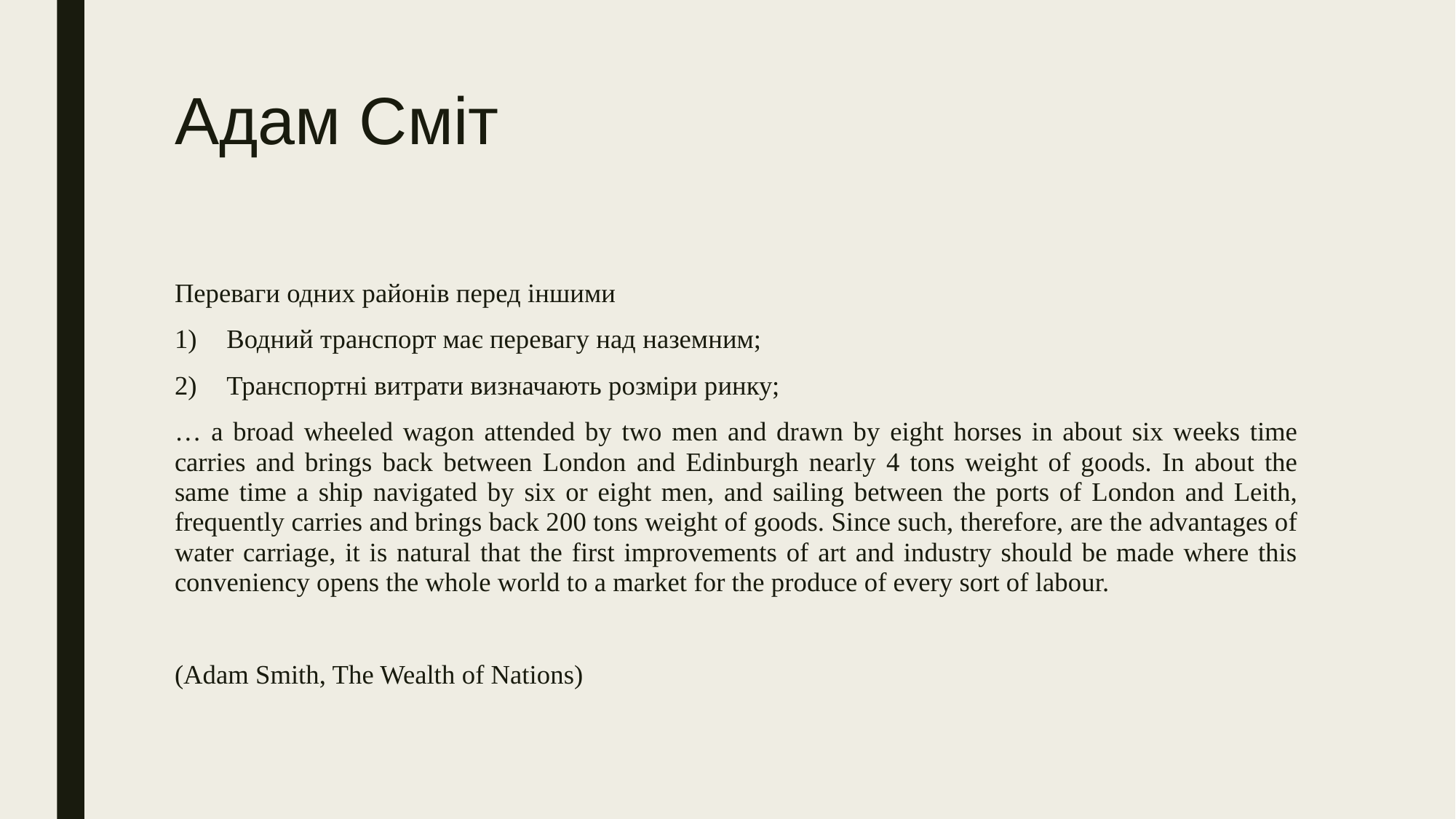

# Адам Сміт
Переваги одних районів перед іншими
Водний транспорт має перевагу над наземним;
Транспортні витрати визначають розміри ринку;
… a broad wheeled wagon attended by two men and drawn by eight horses in about six weeks time carries and brings back between London and Edinburgh nearly 4 tons weight of goods. In about the same time a ship navigated by six or eight men, and sailing between the ports of London and Leith, frequently carries and brings back 200 tons weight of goods. Since such, therefore, are the advantages of water carriage, it is natural that the first improvements of art and industry should be made where this conveniency opens the whole world to a market for the produce of every sort of labour.

(Adam Smith, The Wealth of Nations)